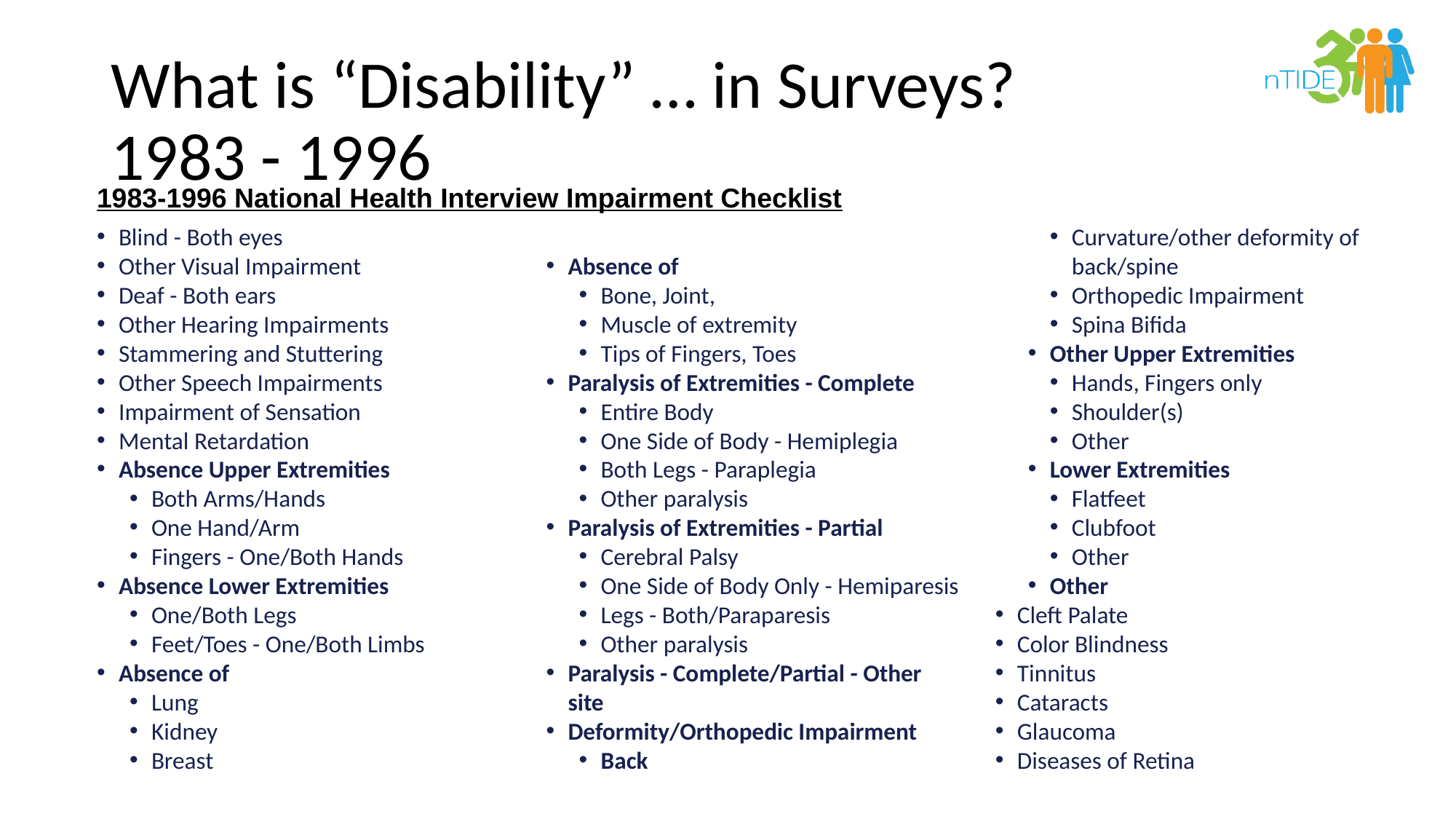

# What is “Disability” … in Surveys? 1983 - 1996
1983-1996 National Health Interview Impairment Checklist
Blind - Both eyes
Other Visual Impairment
Deaf - Both ears
Other Hearing Impairments
Stammering and Stuttering
Other Speech Impairments
Impairment of Sensation
Mental Retardation
Absence Upper Extremities
Both Arms/Hands
One Hand/Arm
Fingers - One/Both Hands
Absence Lower Extremities
One/Both Legs
Feet/Toes - One/Both Limbs
Absence of
Lung
Kidney
Breast
Absence of
Bone, Joint,
Muscle of extremity
Tips of Fingers, Toes
Paralysis of Extremities - Complete
Entire Body
One Side of Body - Hemiplegia
Both Legs - Paraplegia
Other paralysis
Paralysis of Extremities - Partial
Cerebral Palsy
One Side of Body Only - Hemiparesis
Legs - Both/Paraparesis
Other paralysis
Paralysis - Complete/Partial - Other site
Deformity/Orthopedic Impairment
Back
Curvature/other deformity of back/spine
Orthopedic Impairment
Spina Bifida
Other Upper Extremities
Hands, Fingers only
Shoulder(s)
Other
Lower Extremities
Flatfeet
Clubfoot
Other
Other
Cleft Palate
Color Blindness
Tinnitus
Cataracts
Glaucoma
Diseases of Retina